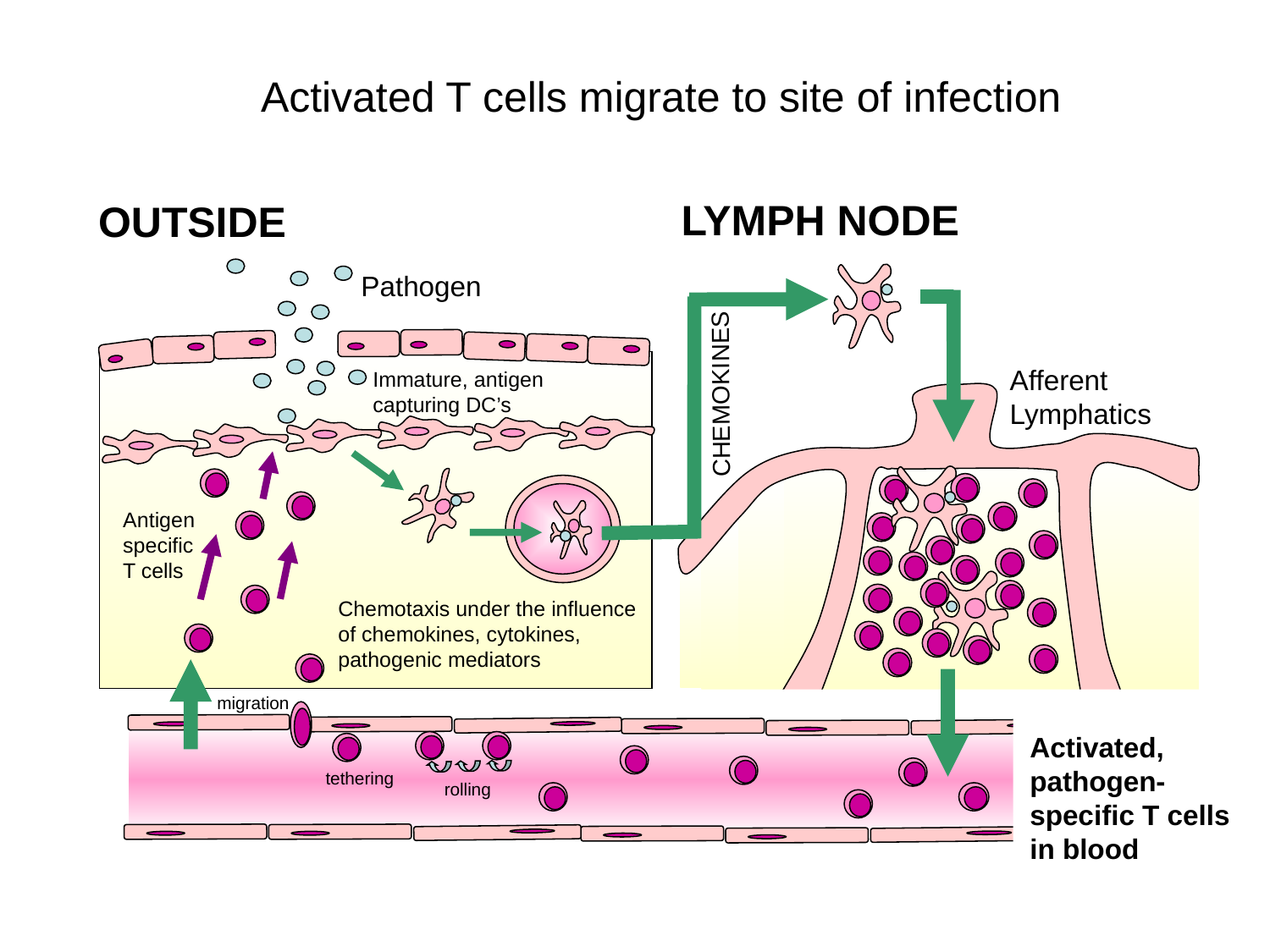

Activated T cells migrate to site of infection

LYMPH NODE
OUTSIDE

Pathogen

Afferent Lymphatics
CHEMOKINES

Immature, antigen capturing DC’s

Antigen specific T cells

Chemotaxis under the influence of chemokines, cytokines, pathogenic mediators

migration

Activated, pathogen-specific T cells in blood

tethering

rolling